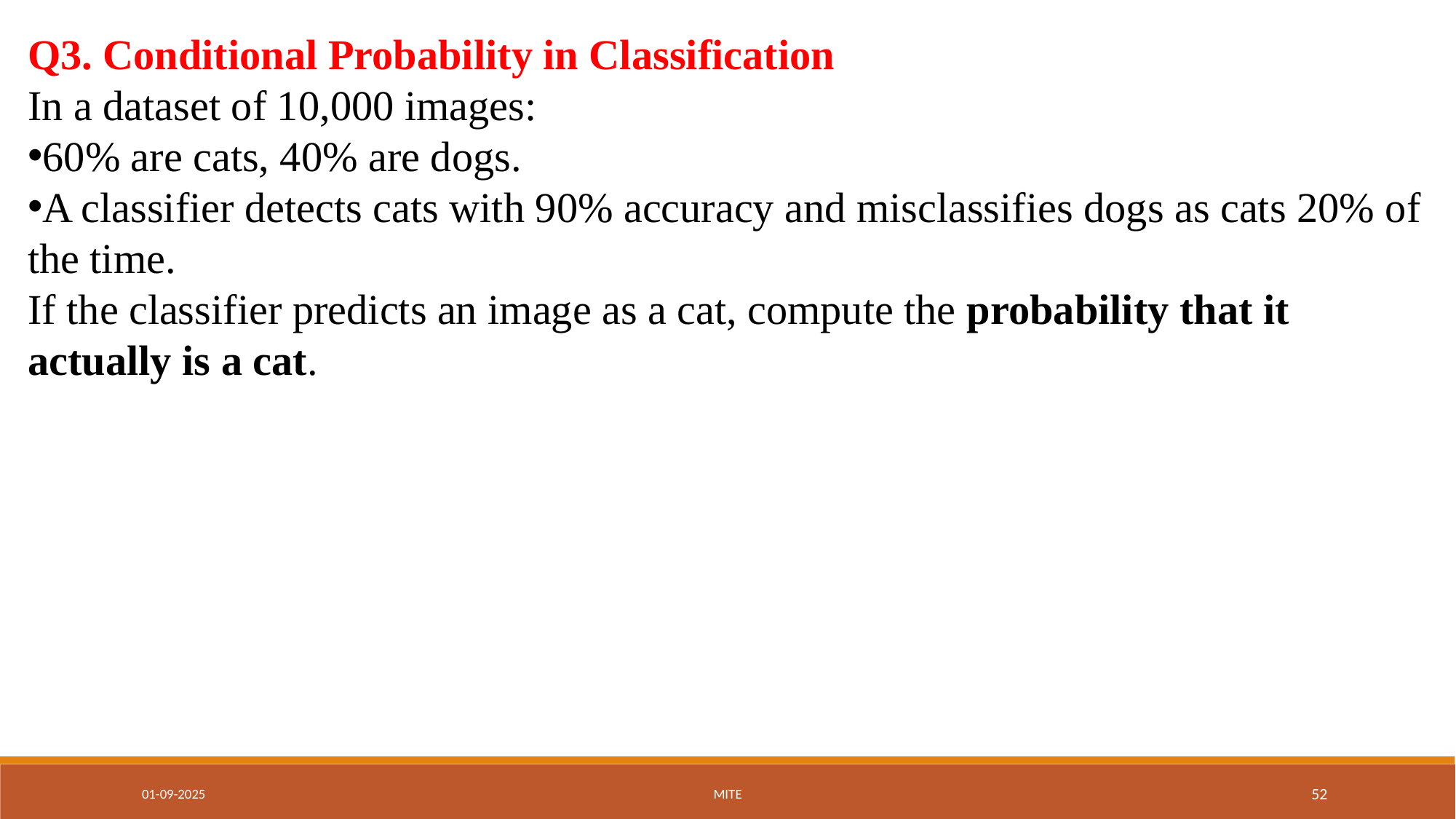

Q3. Conditional Probability in Classification
In a dataset of 10,000 images:
60% are cats, 40% are dogs.
A classifier detects cats with 90% accuracy and misclassifies dogs as cats 20% of the time.
If the classifier predicts an image as a cat, compute the probability that it actually is a cat.
01-09-2025
MITE
52